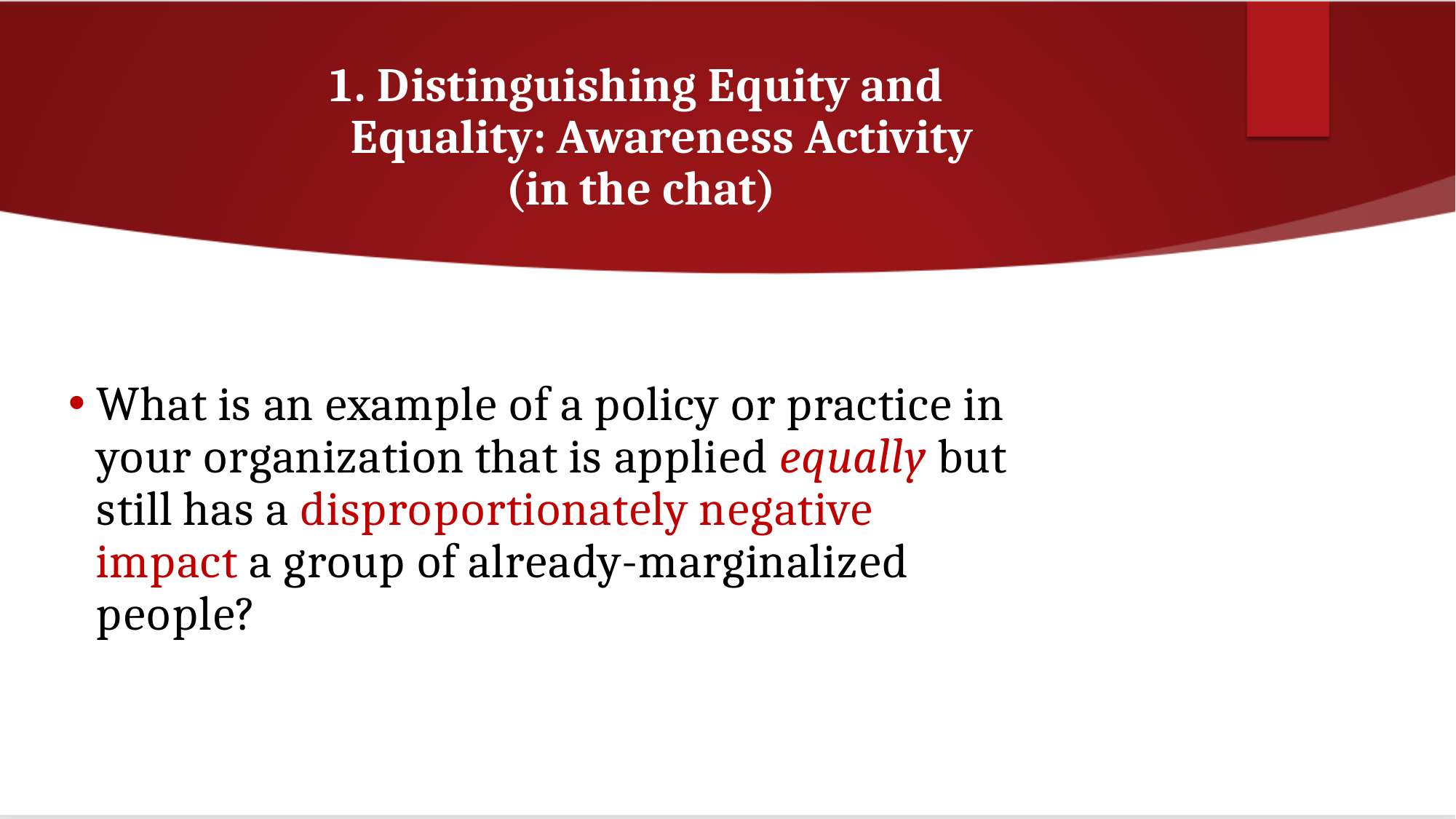

# 1. Distinguishing Equity and Equality: Awareness Activity (in the chat)

What is an example of a policy or practice in your organization that is applied equally but still has a disproportionately negative impact a group of already-marginalized people?